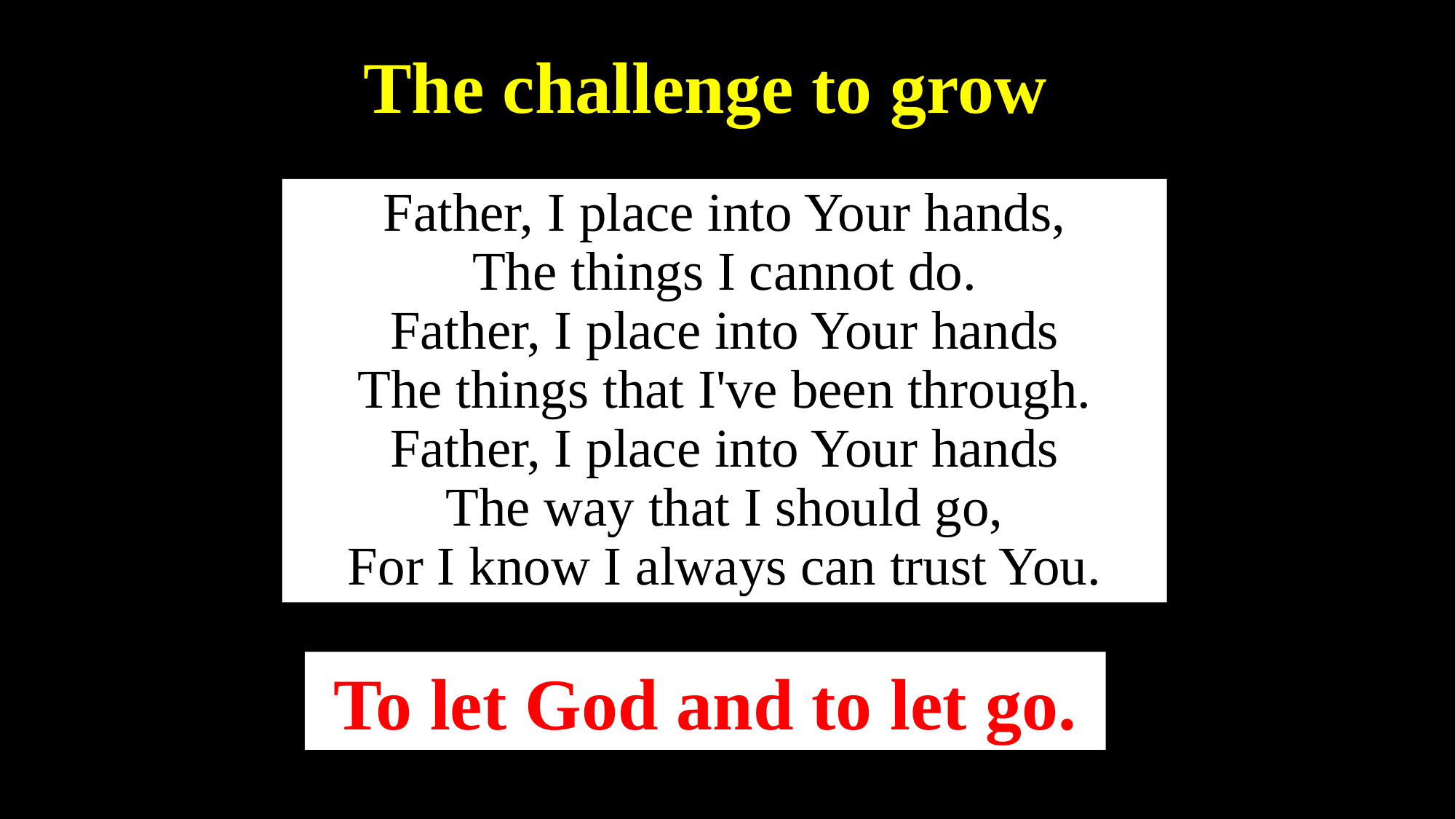

The challenge to grow
Father, I place into Your hands,
The things I cannot do.
Father, I place into Your hands
The things that I've been through.
Father, I place into Your hands
The way that I should go,
For I know I always can trust You.
 To let God and to let go.